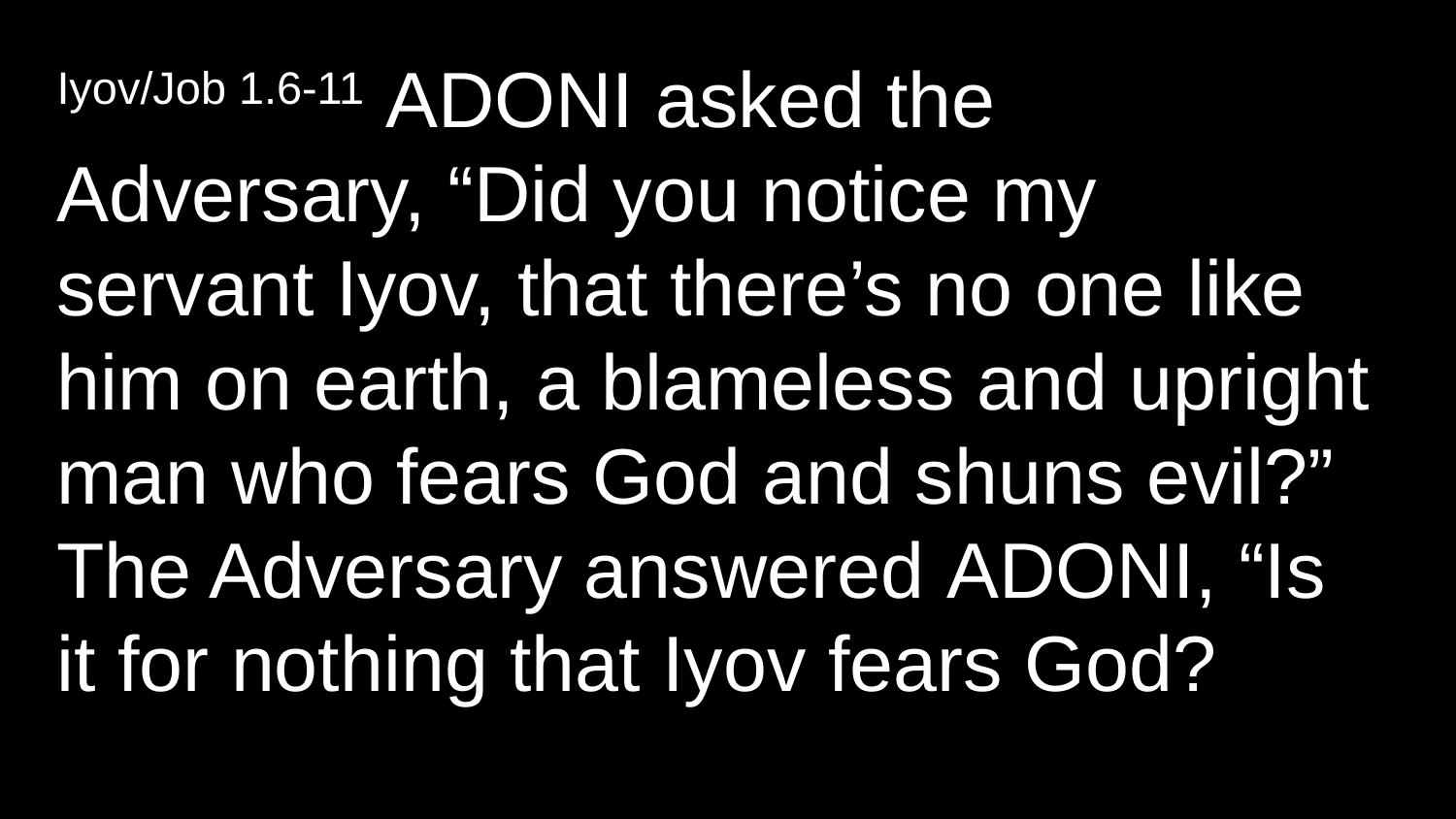

Iyov/Job 1.6-11 Adoni asked the Adversary, “Did you notice my servant Iyov, that there’s no one like him on earth, a blameless and upright man who fears God and shuns evil?” The Adversary answered Adoni, “Is it for nothing that Iyov fears God?